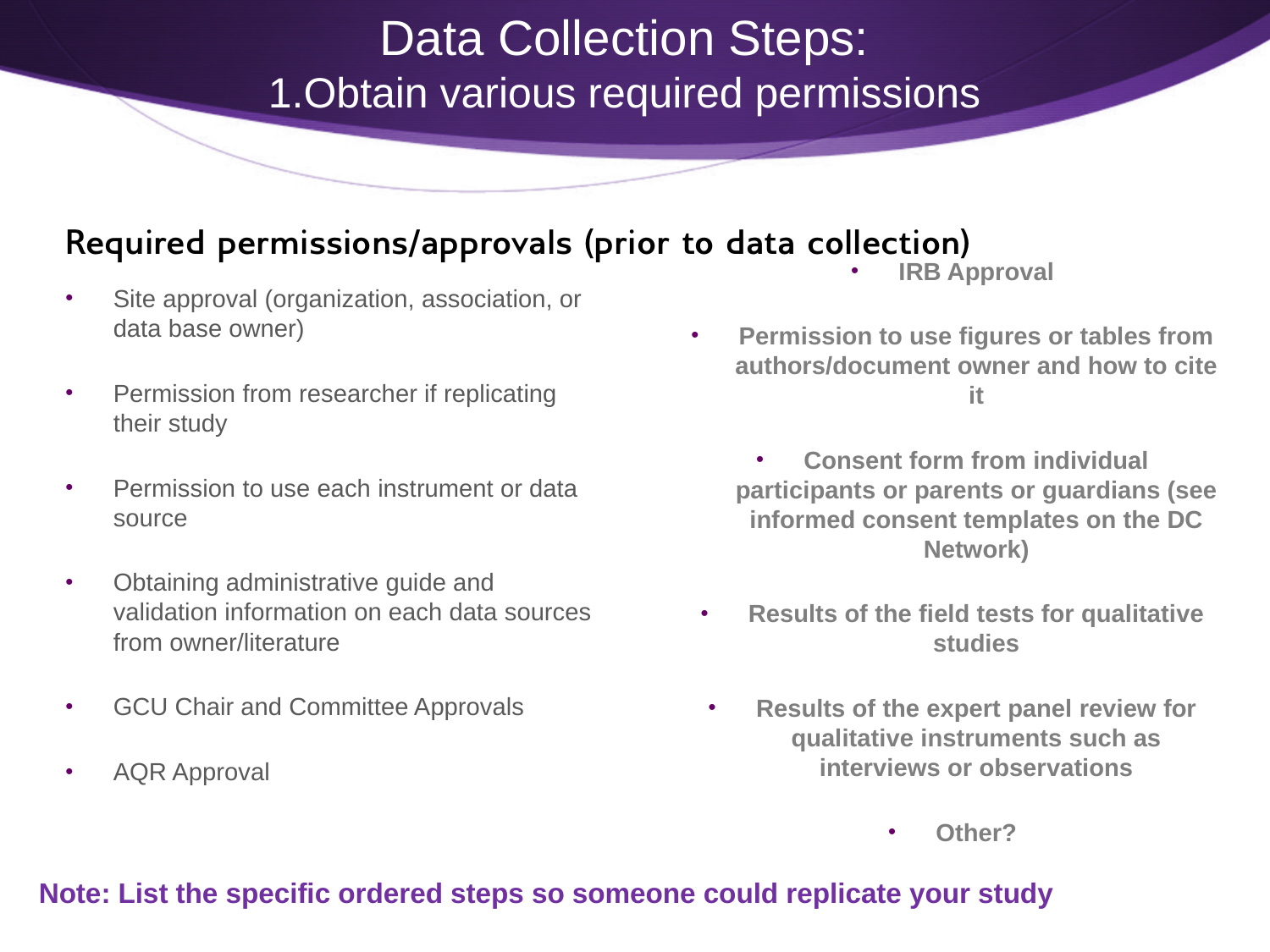

# Data Collection Steps: 1.Obtain various required permissions
Required permissions/approvals (prior to data collection)
Site approval (organization, association, or data base owner)
Permission from researcher if replicating their study
Permission to use each instrument or data source
Obtaining administrative guide and validation information on each data sources from owner/literature
GCU Chair and Committee Approvals
AQR Approval

IRB Approval
Permission to use figures or tables from authors/document owner and how to cite it
Consent form from individual participants or parents or guardians (see informed consent templates on the DC Network)
Results of the field tests for qualitative studies
Results of the expert panel review for qualitative instruments such as interviews or observations
Other?
Note: List the specific ordered steps so someone could replicate your study